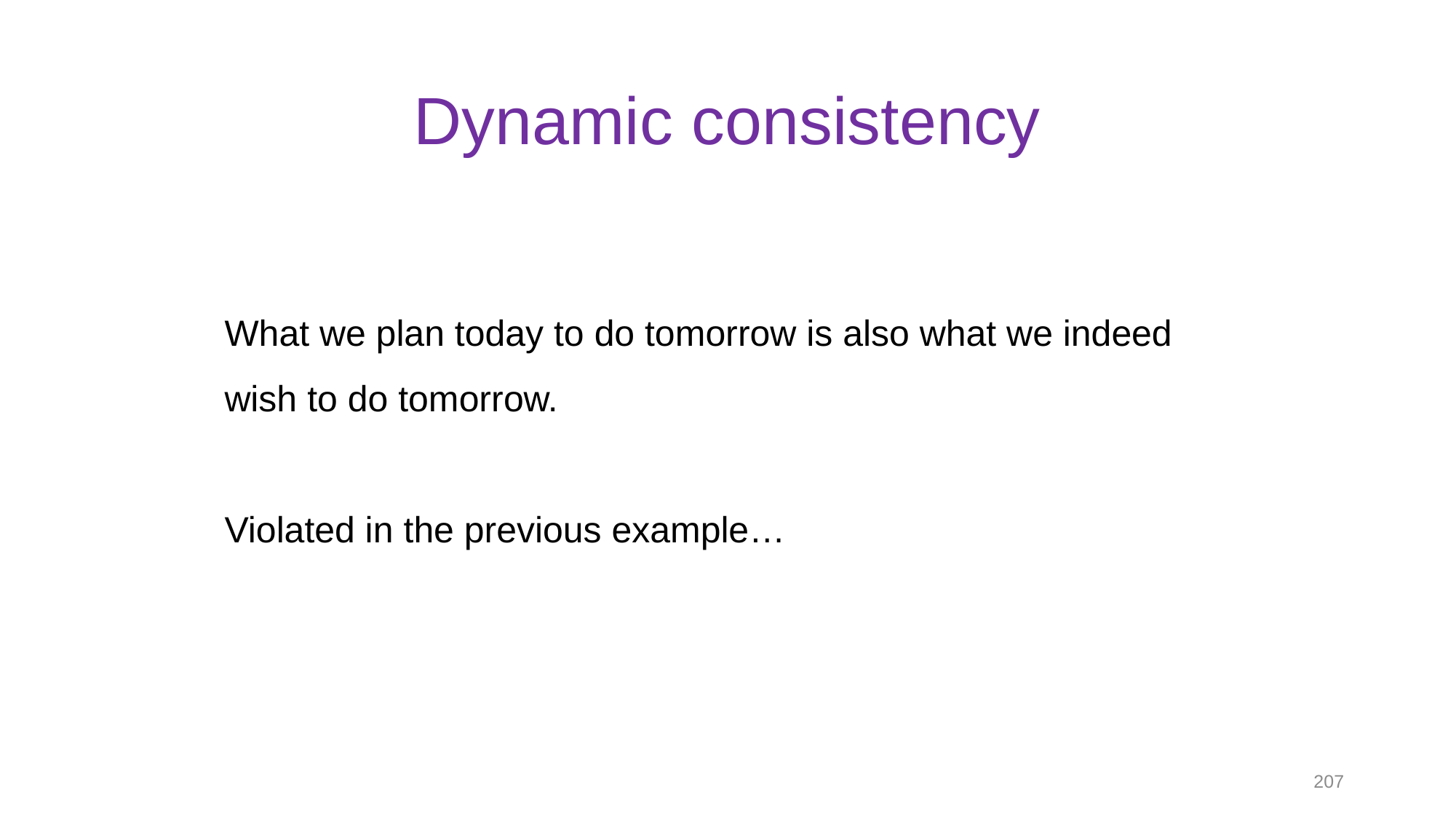

# Dynamic consistency
What we plan today to do tomorrow is also what we indeed wish to do tomorrow.

Violated in the previous example…
207